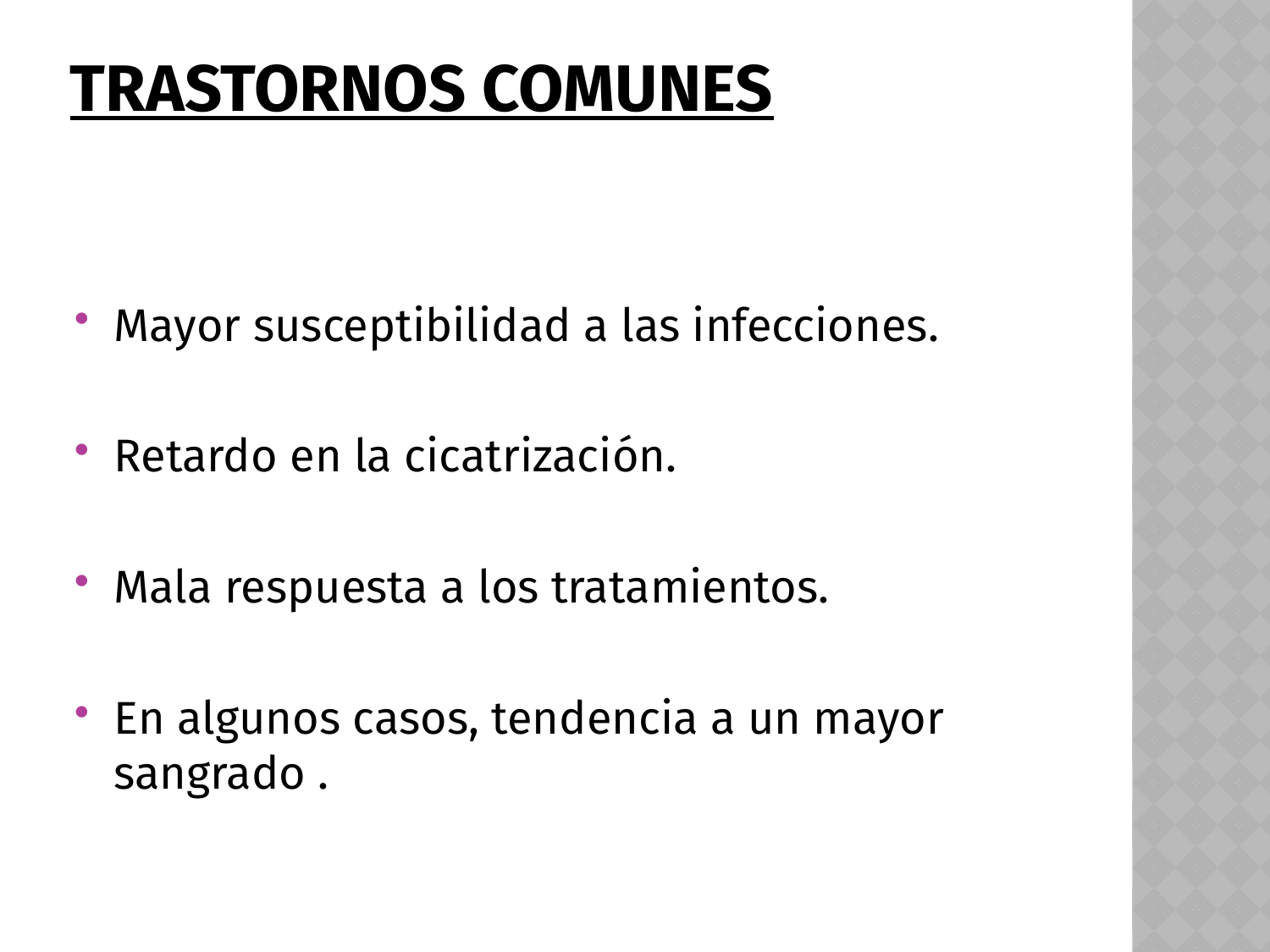

# TRASTORNOS COMUNES

Mayor susceptibilidad a las infecciones.

Retardo en la cicatrización.

Mala respuesta a los tratamientos.

En algunos casos, tendencia a un mayor sangrado .